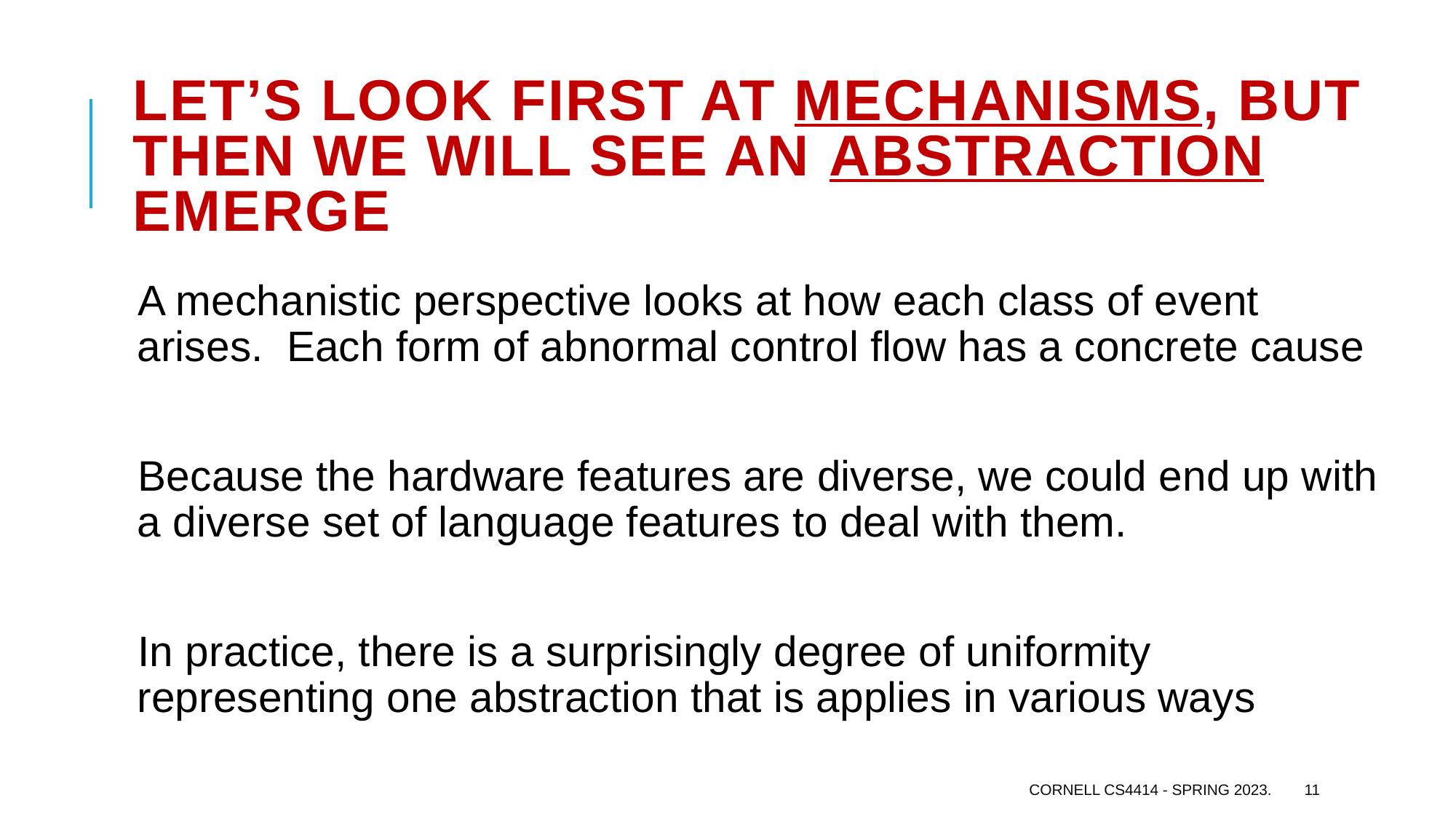

# Let’s look first at mechanisms, but then we will see an abstraction emerge
A mechanistic perspective looks at how each class of event arises.  Each form of abnormal control flow has a concrete cause

Because the hardware features are diverse, we could end up with a diverse set of language features to deal with them.

In practice, there is a surprisingly degree of uniformity representing one abstraction that is applies in various ways
Cornell CS4414 - Spring 2023.
11